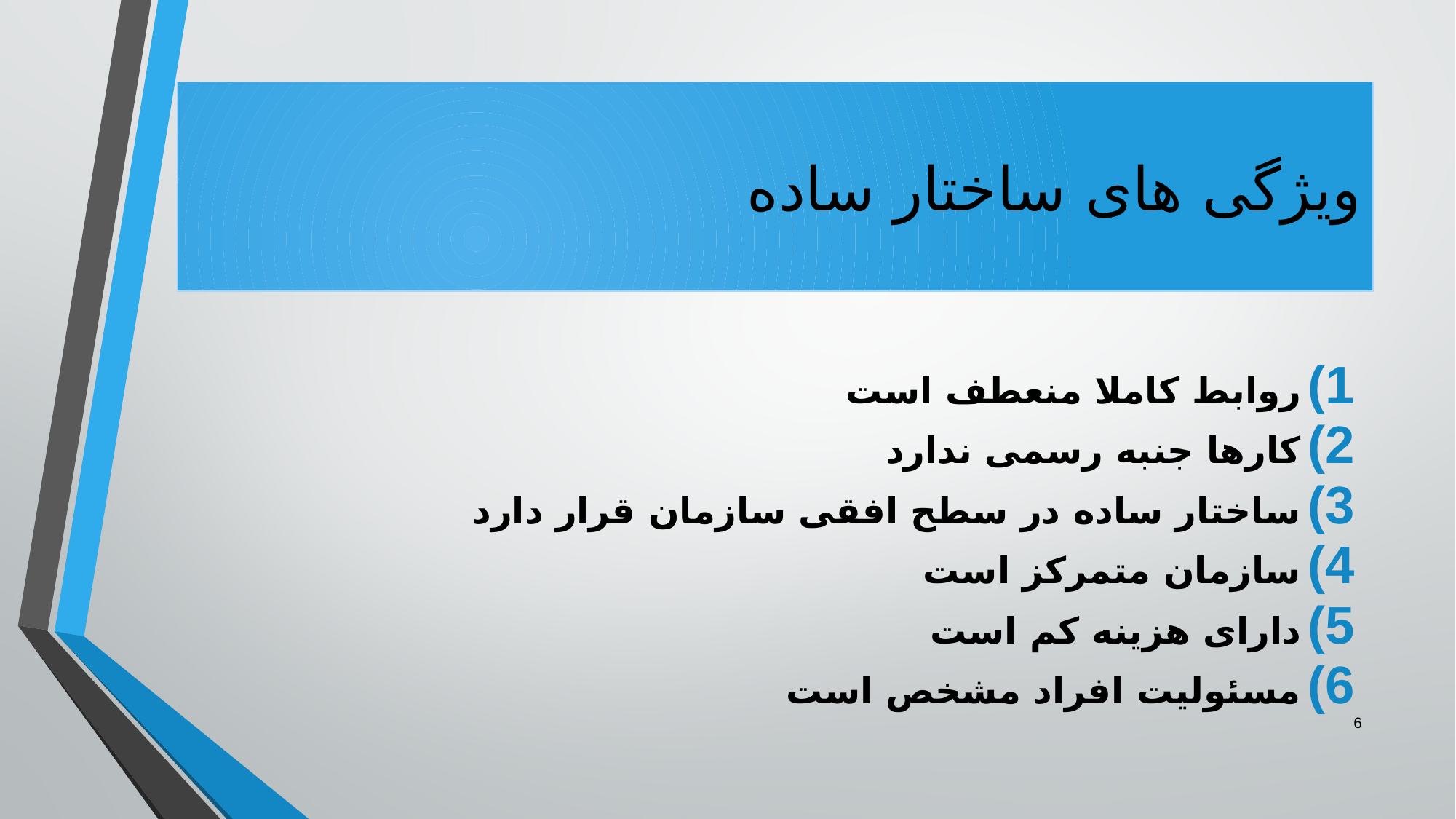

# ویژگی های ساختار ساده
روابط کاملا منعطف است
کارها جنبه رسمی ندارد
ساختار ساده در سطح افقی سازمان قرار دارد
سازمان متمرکز است
دارای هزینه کم است
مسئولیت افراد مشخص است
6